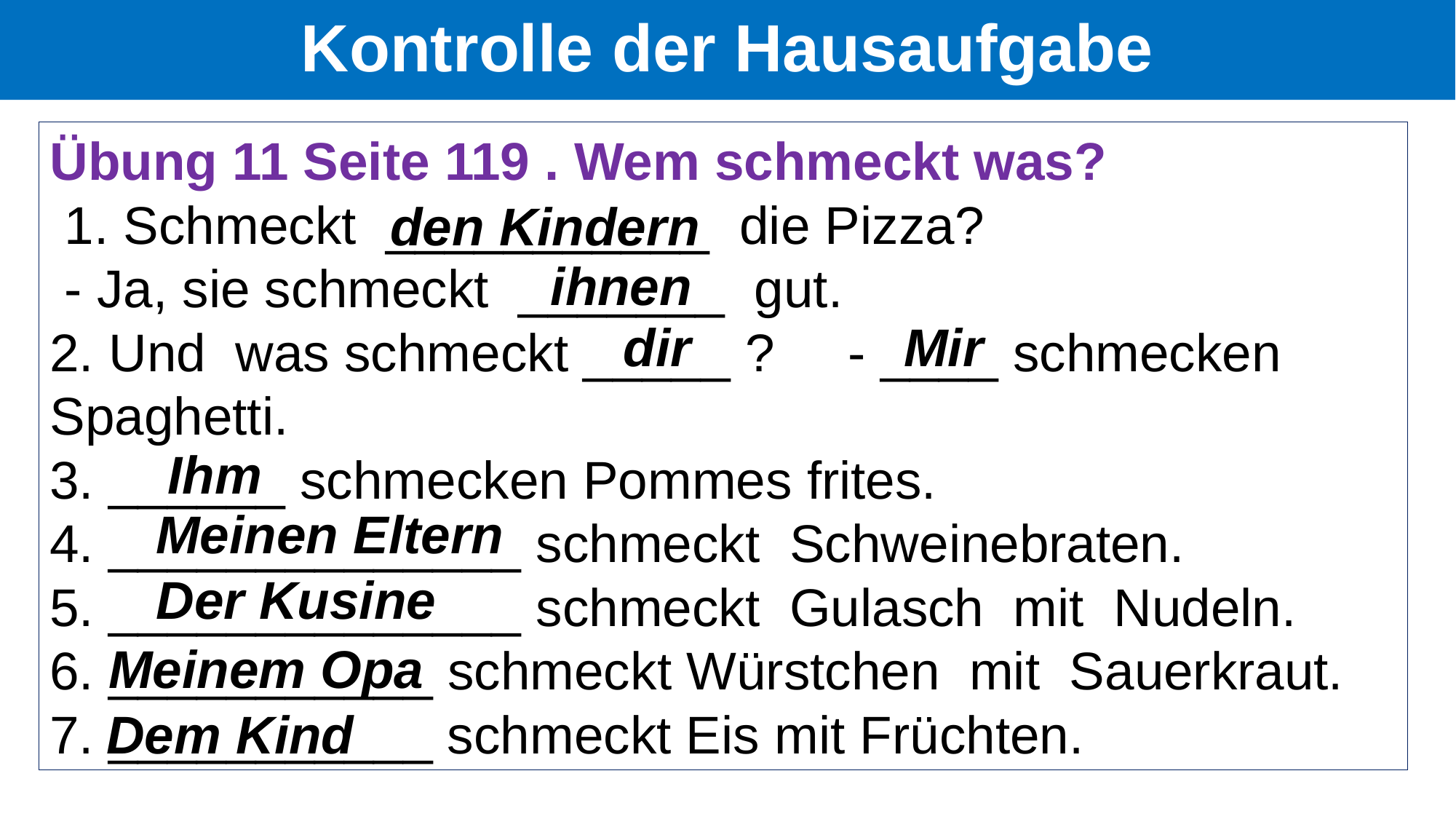

# Kontrolle der Hausaufgabe
Übung 11 Seite 119 . Wem schmeckt was?
 1. Schmeckt  ___________  die Pizza?
 - Ja, sie schmeckt  _______  gut.
2. Und  was schmeckt _____ ?     - ____ schmecken Spaghetti.
3. ______ schmecken Pommes frites.
4. ______________ schmeckt  Schweinebraten.
5. ______________ schmeckt  Gulasch  mit  Nudeln.
6. ___________ schmeckt Würstchen  mit  Sauerkraut.
7. ___________ schmeckt Eis mit Früchten.
den Kindern
ihnen
dir
Мir
Ihm
Meinen Eltern
Der Kusine
Meinem Opa
Dem Kind